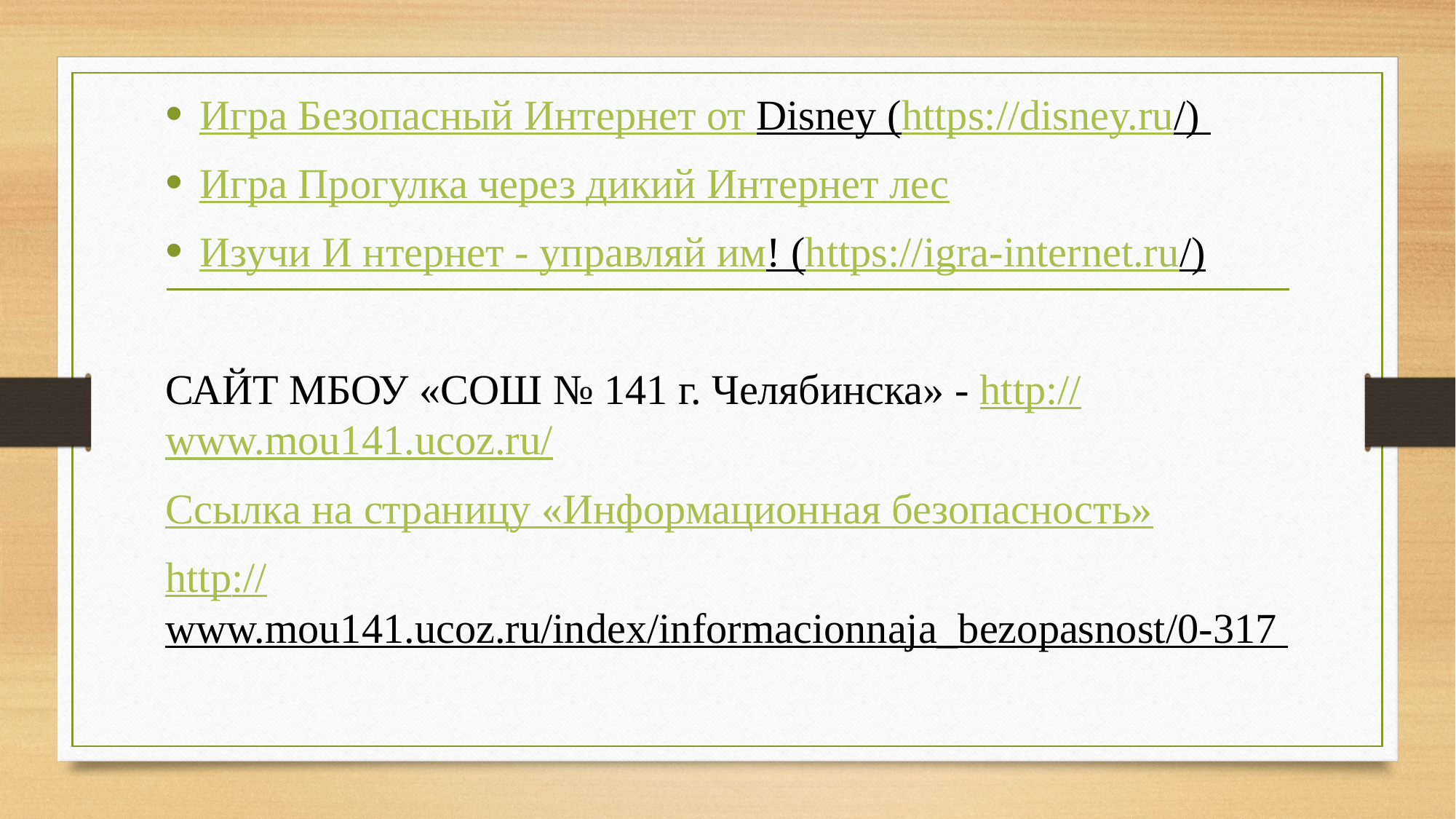

Игра Безопасный Интернет от Disney (https://disney.ru/)
Игра Прогулка через дикий Интернет лес
Изучи И нтернет - управляй им! (https://igra-internet.ru/)

САЙТ МБОУ «СОШ № 141 г. Челябинска» - http://www.mou141.ucoz.ru/
Ссылка на страницу «Информационная безопасность»
http://www.mou141.ucoz.ru/index/informacionnaja_bezopasnost/0-317